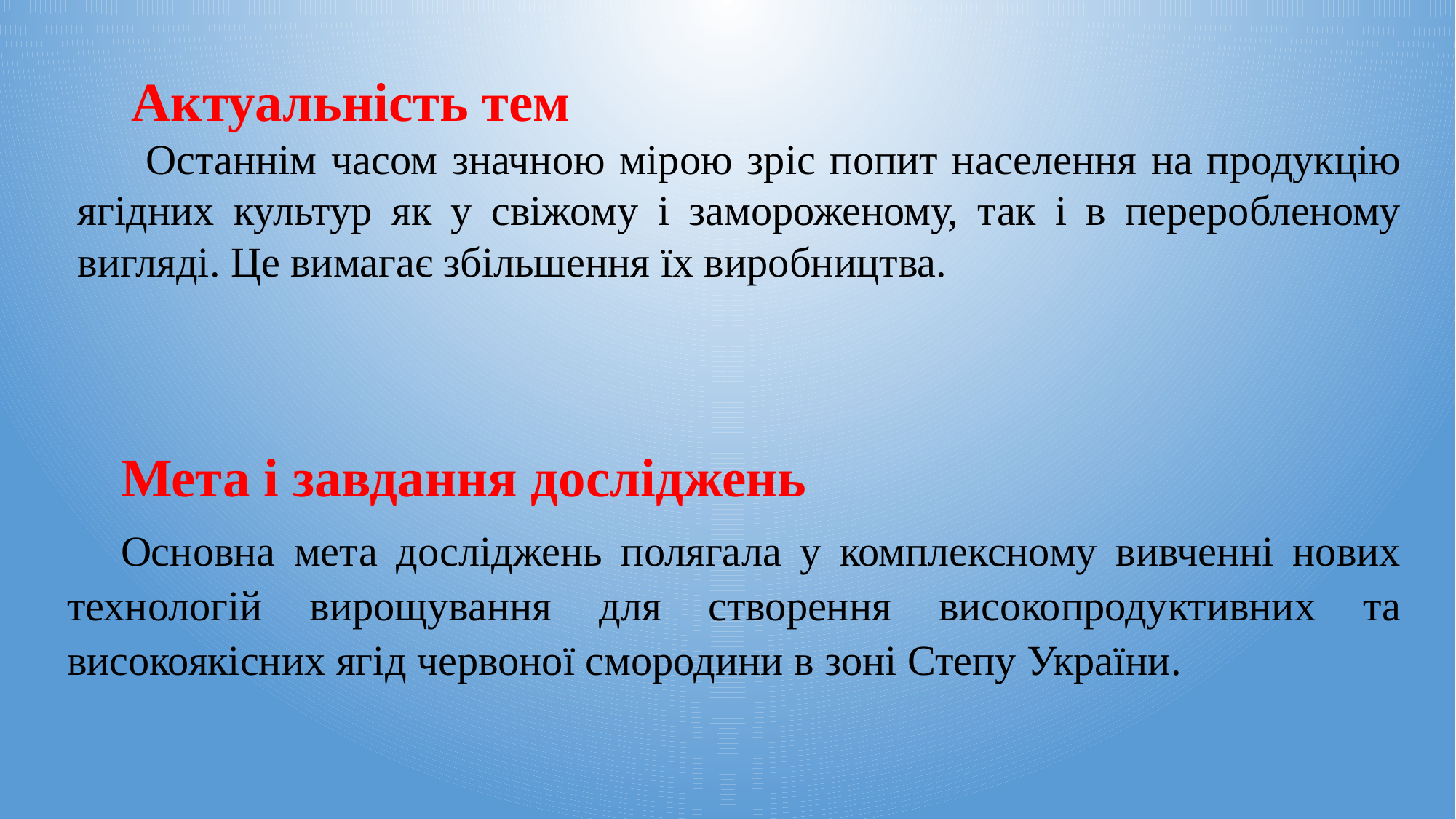

Актуальність тем
 Останнім часом значною мірою зріс попит населення на продукцію ягідних культур як у свіжому і замороженому, так і в переробленому вигляді. Це вимагає збільшення їх виробництва.

Мета і завдання досліджень
Основна мета досліджень полягала у комплексному вивченні нових технологій вирощування для створення високопродуктивних та високоякісних ягід червоної смородини в зоні Степу України.